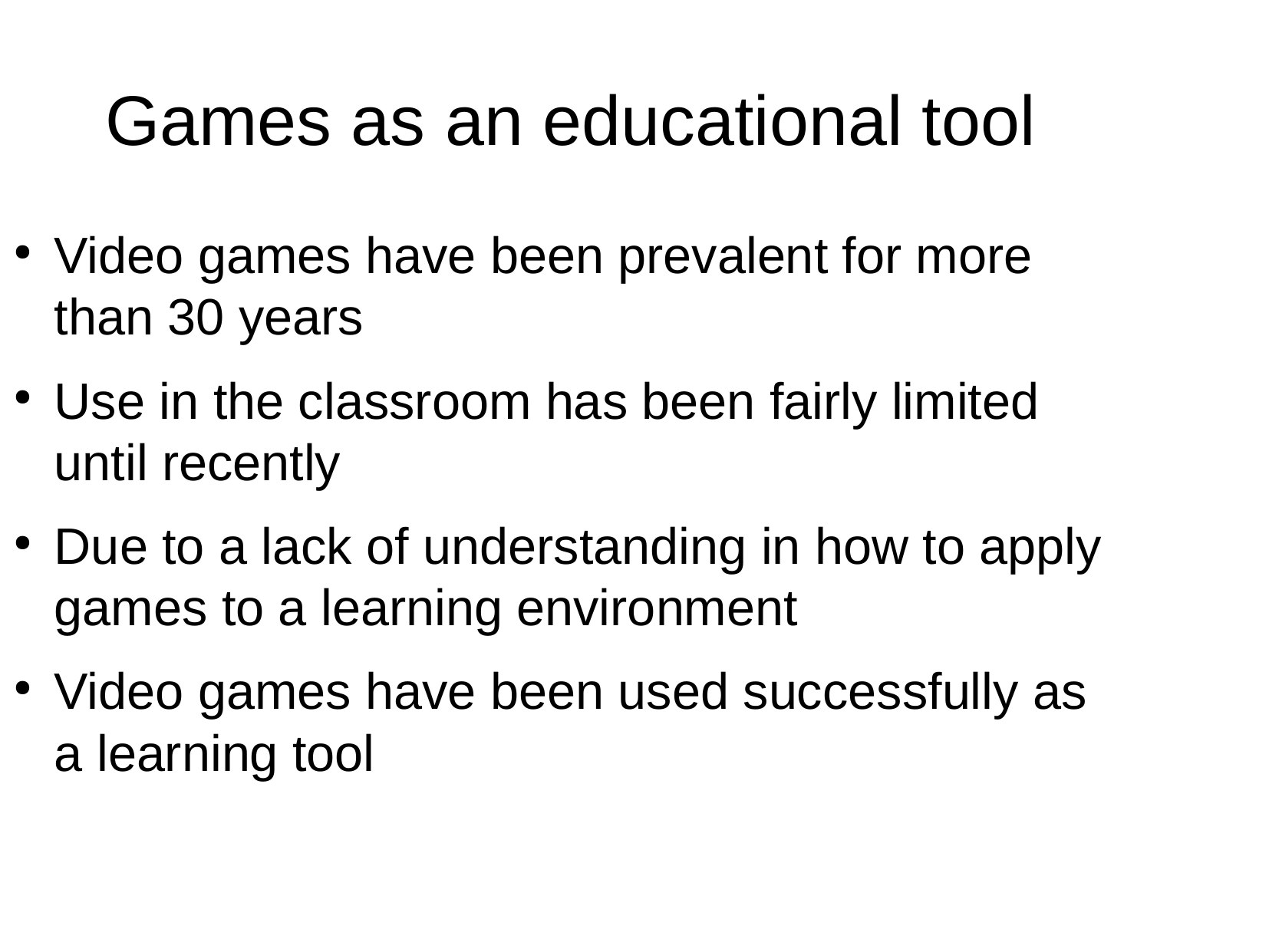

Games as an educational tool
Video games have been prevalent for more than 30 years
Use in the classroom has been fairly limited until recently
Due to a lack of understanding in how to apply games to a learning environment
Video games have been used successfully as a learning tool